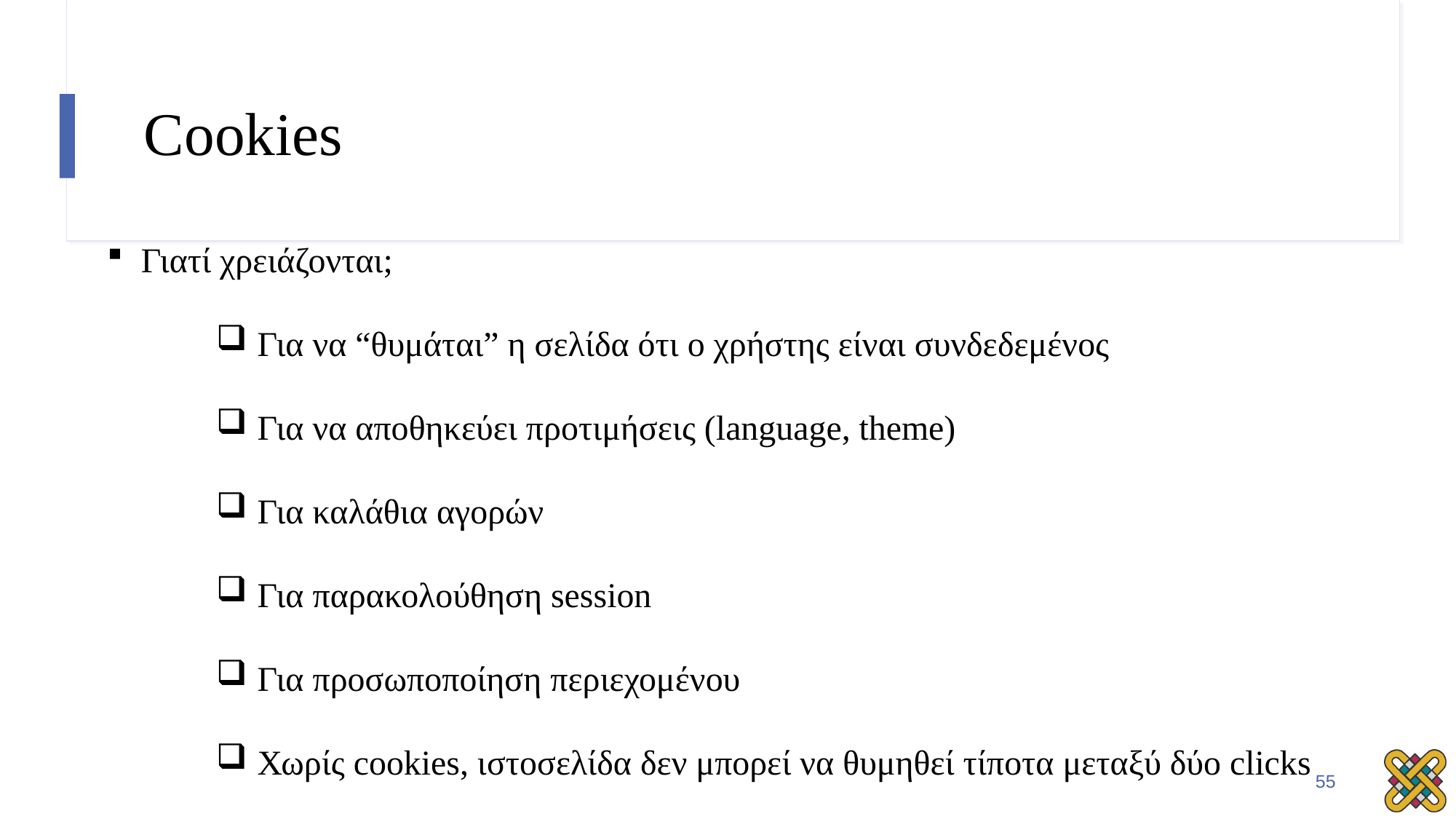

# Cookies
Γιατί χρειάζονται;

Για να “θυμάται” η σελίδα ότι ο χρήστης είναι συνδεδεμένος

Για να αποθηκεύει προτιμήσεις (language, theme)

Για καλάθια αγορών

Για παρακολούθηση session

Για προσωποποίηση περιεχομένου

Χωρίς cookies, ιστοσελίδα δεν μπορεί να θυμηθεί τίποτα μεταξύ δύο clicks
55